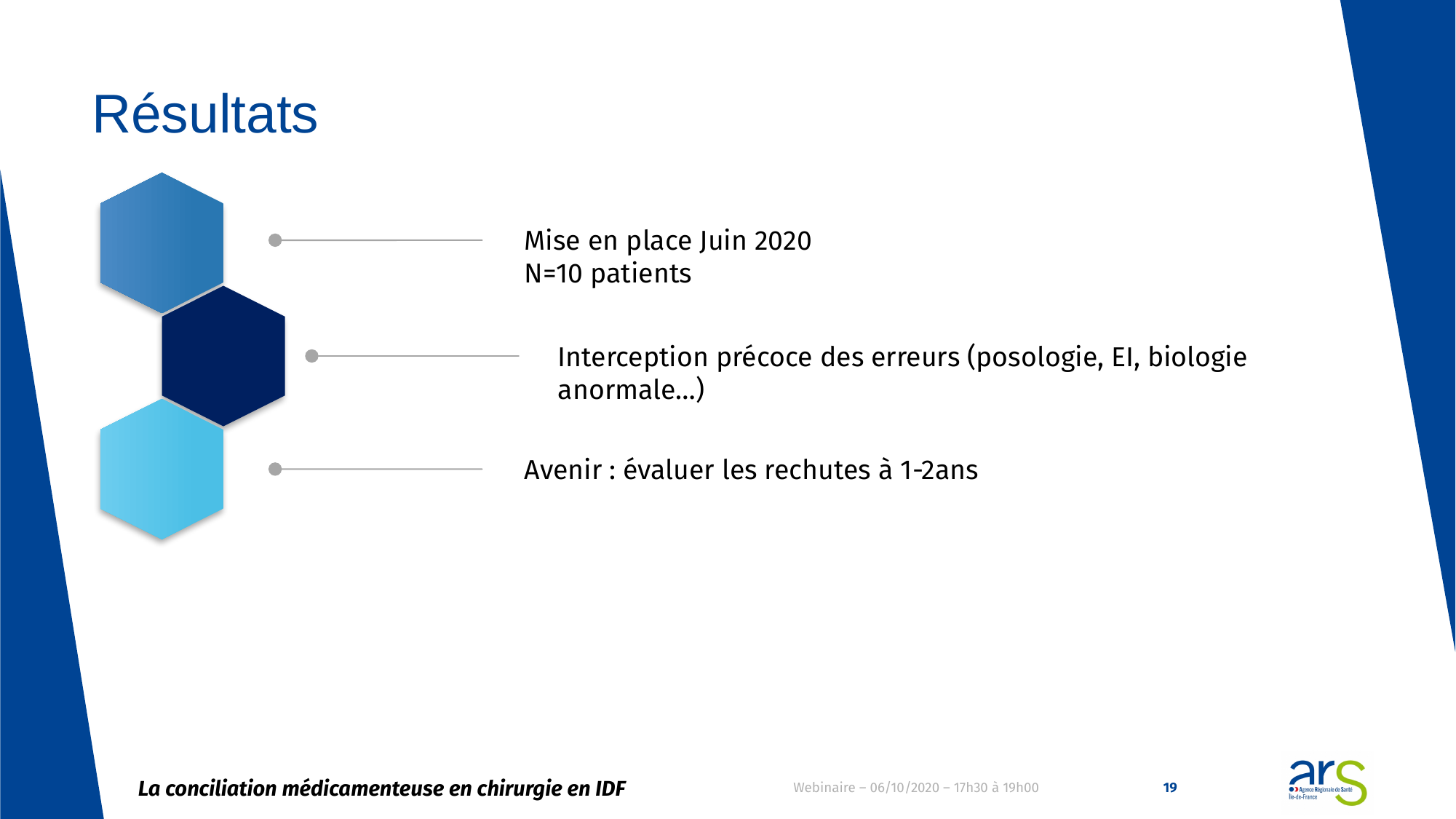

# Résultats

Mise en place Juin 2020
N=10 patients

Interception précoce des erreurs (posologie, EI, biologie anormale…)

Avenir : évaluer les rechutes à 1-2ans

La conciliation médicamenteuse en chirurgie en IDF
Webinaire – 06/10/2020 – 17h30 à 19h00
19